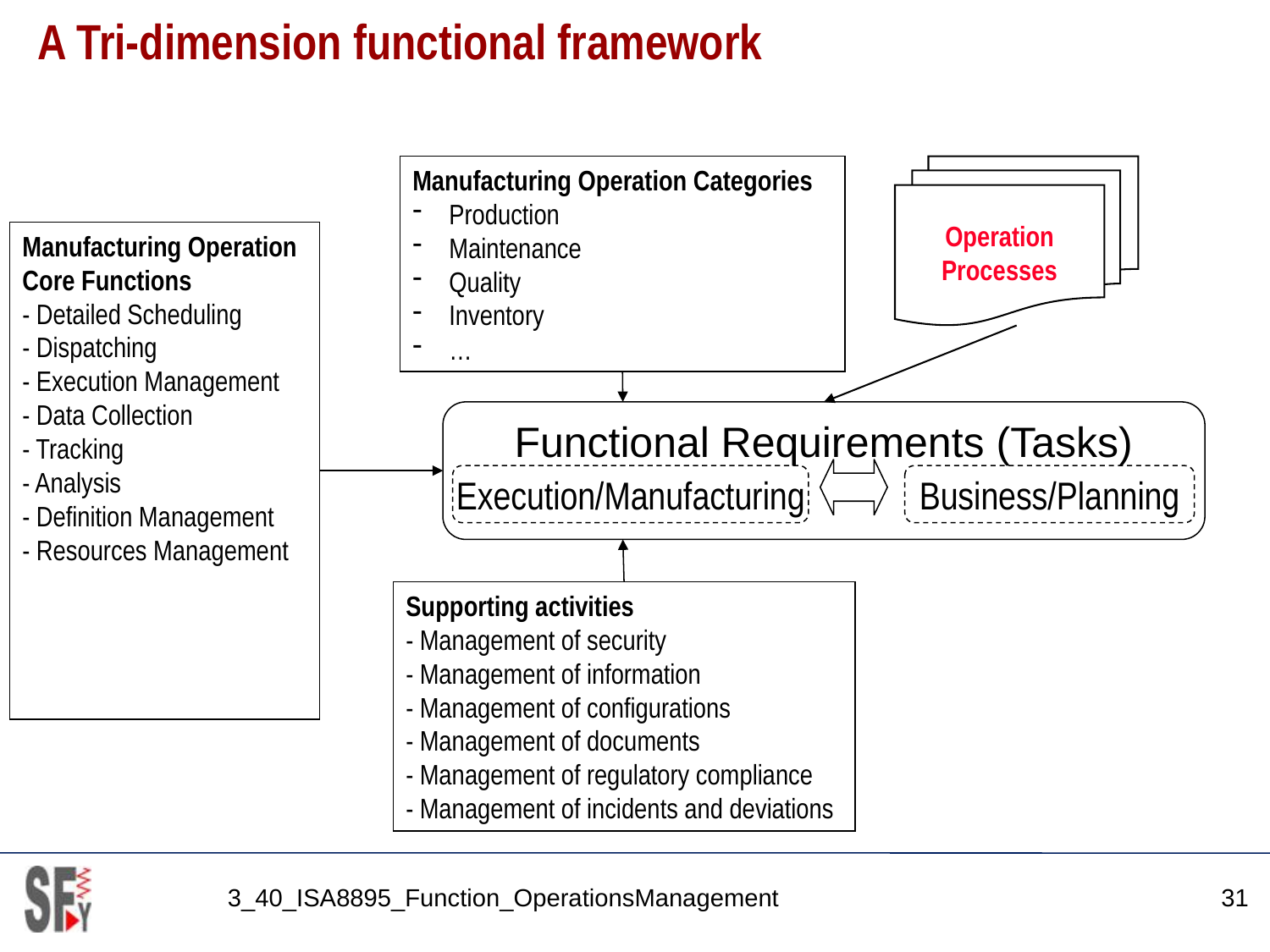

# A Tri-dimension functional framework
Manufacturing Operation Categories
 Production
 Maintenance
 Quality
 Inventory
 …
Operation
Processes
Manufacturing Operation Core Functions
- Detailed Scheduling
- Dispatching
- Execution Management
- Data Collection
- Tracking
- Analysis
- Definition Management
- Resources Management
Functional Requirements (Tasks)

Execution/Manufacturing
Business/Planning
Supporting activities
- Management of security
- Management of information
- Management of configurations
- Management of documents
- Management of regulatory compliance
- Management of incidents and deviations
3_40_ISA8895_Function_OperationsManagement
31